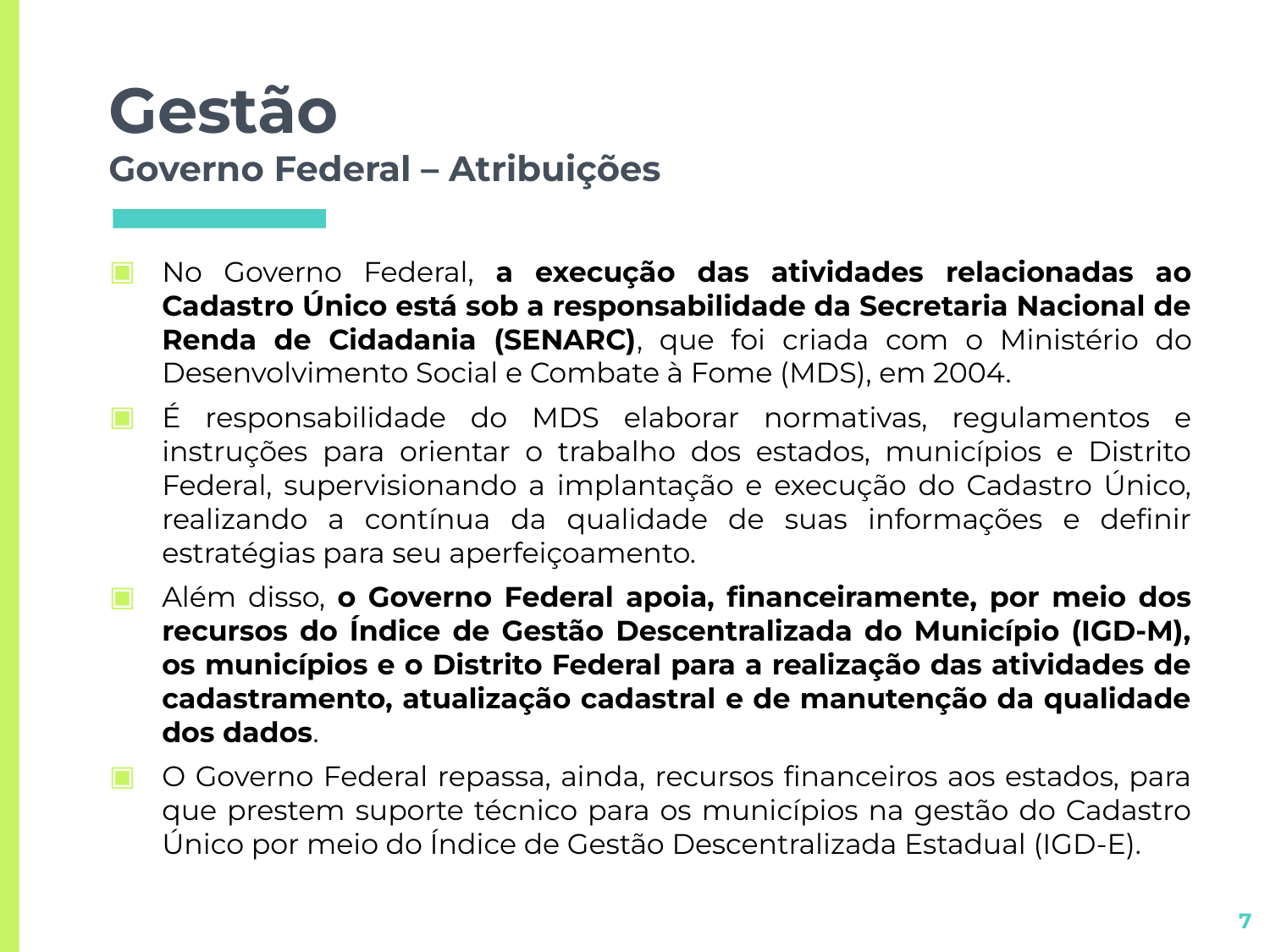

# Gestão Governo Federal – Atribuições
No Governo Federal, a execução das atividades relacionadas ao Cadastro Único está sob a responsabilidade da Secretaria Nacional de Renda de Cidadania (SENARC), que foi criada com o Ministério do Desenvolvimento Social e Combate à Fome (MDS), em 2004.
É responsabilidade do MDS elaborar normativas, regulamentos e instruções para orientar o trabalho dos estados, municípios e Distrito Federal, supervisionando a implantação e execução do Cadastro Único, realizando a contínua da qualidade de suas informações e definir estratégias para seu aperfeiçoamento.
Além disso, o Governo Federal apoia, financeiramente, por meio dos recursos do Índice de Gestão Descentralizada do Município (IGD-M), os municípios e o Distrito Federal para a realização das atividades de cadastramento, atualização cadastral e de manutenção da qualidade dos dados.
O Governo Federal repassa, ainda, recursos financeiros aos estados, para que prestem suporte técnico para os municípios na gestão do Cadastro Único por meio do Índice de Gestão Descentralizada Estadual (IGD-E).
7